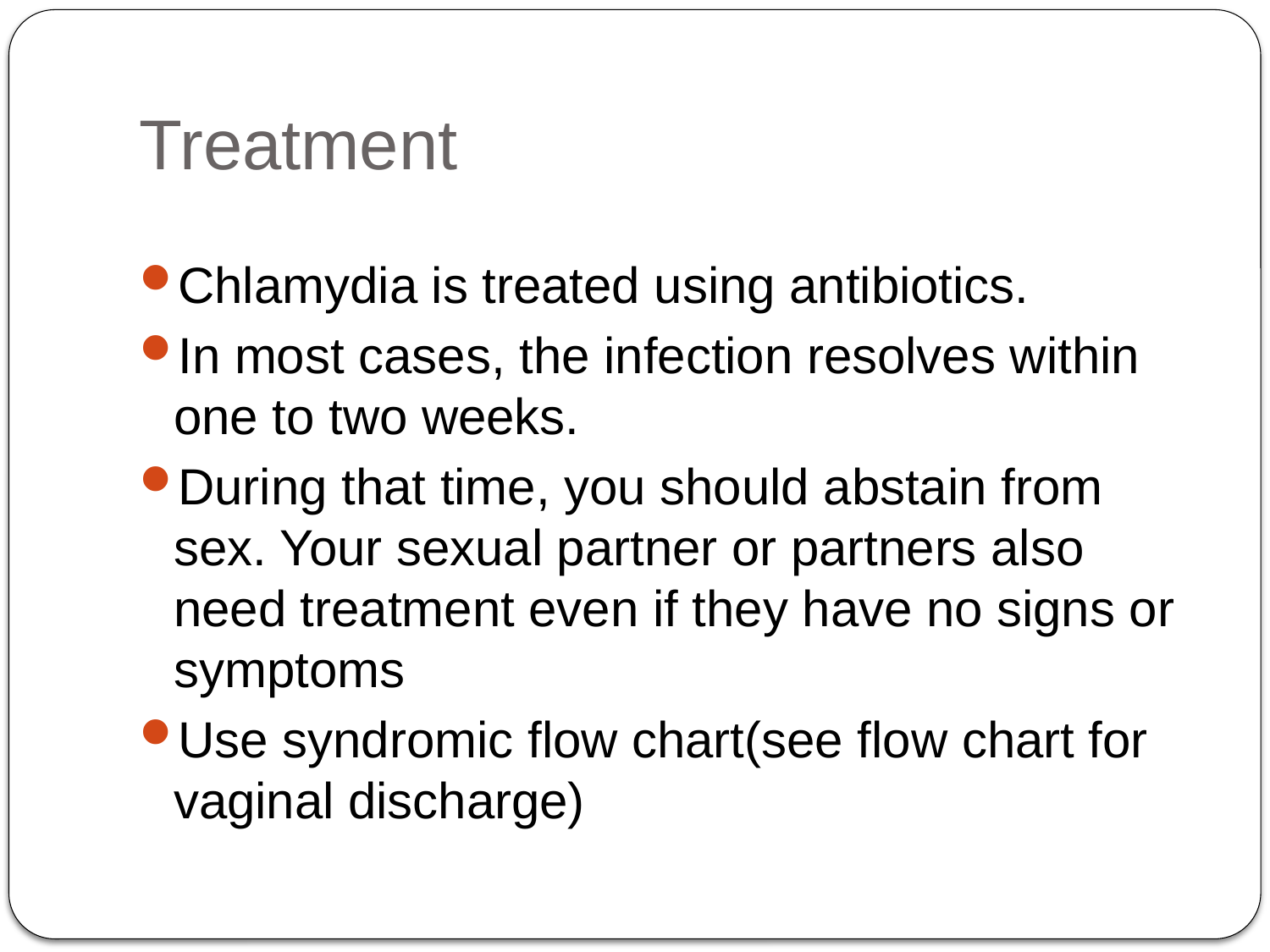

# Treatment
Chlamydia is treated using antibiotics.
In most cases, the infection resolves within one to two weeks.
During that time, you should abstain from sex. Your sexual partner or partners also need treatment even if they have no signs or symptoms
Use syndromic flow chart(see flow chart for vaginal discharge)